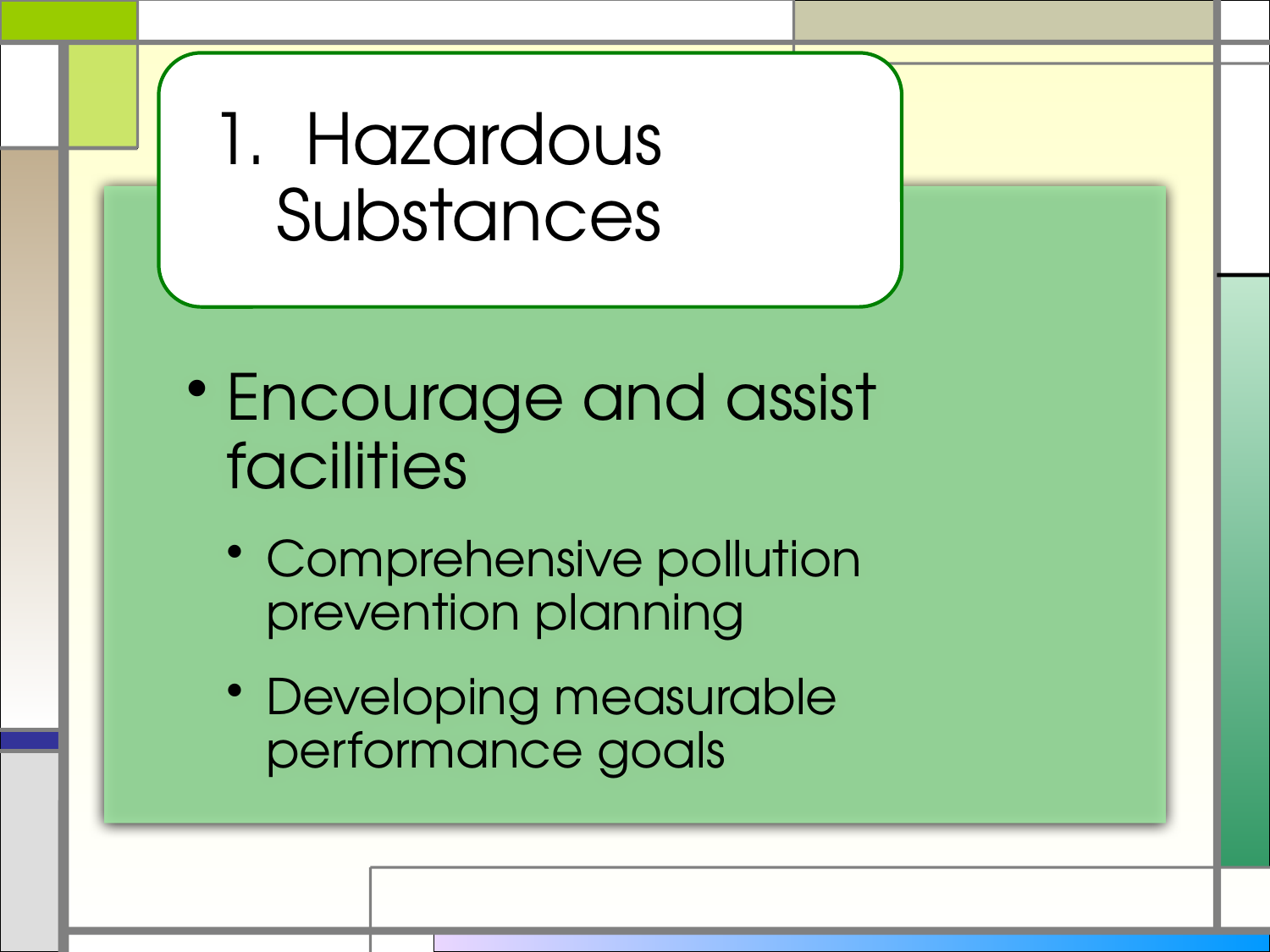

Encourage and assist facilities
Comprehensive pollution prevention planning
Developing measurable performance goals
1.  Hazardous Substances